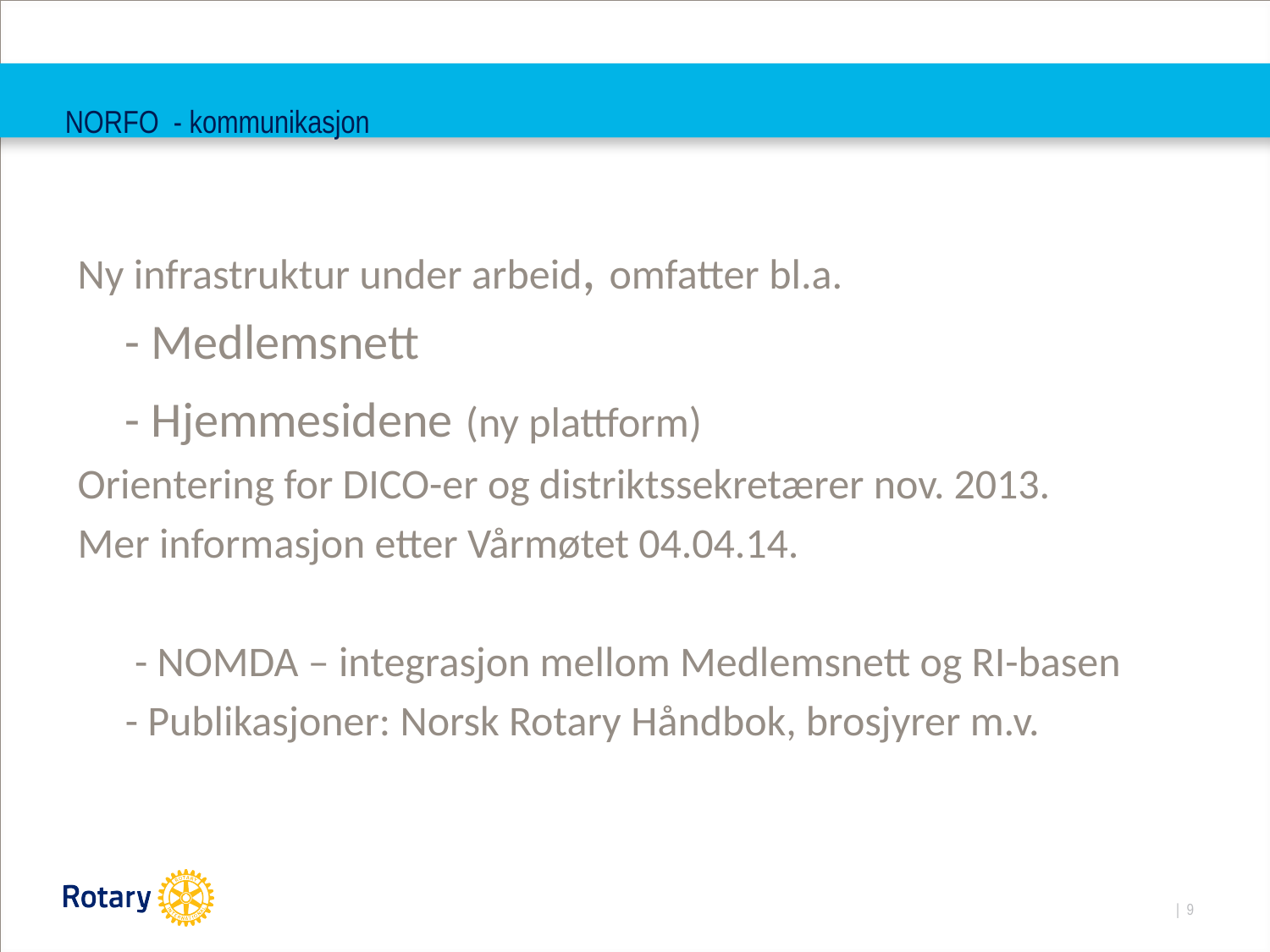

NORFO  - kommunikasjon
Ny infrastruktur under arbeid, omfatter bl.a.
	- Medlemsnett
	- Hjemmesidene (ny plattform)
Orientering for DICO-er og distriktssekretærer nov. 2013.
Mer informasjon etter Vårmøtet 04.04.14.

      - NOMDA – integrasjon mellom Medlemsnett og RI-basen
	- Publikasjoner: Norsk Rotary Håndbok, brosjyrer m.v.